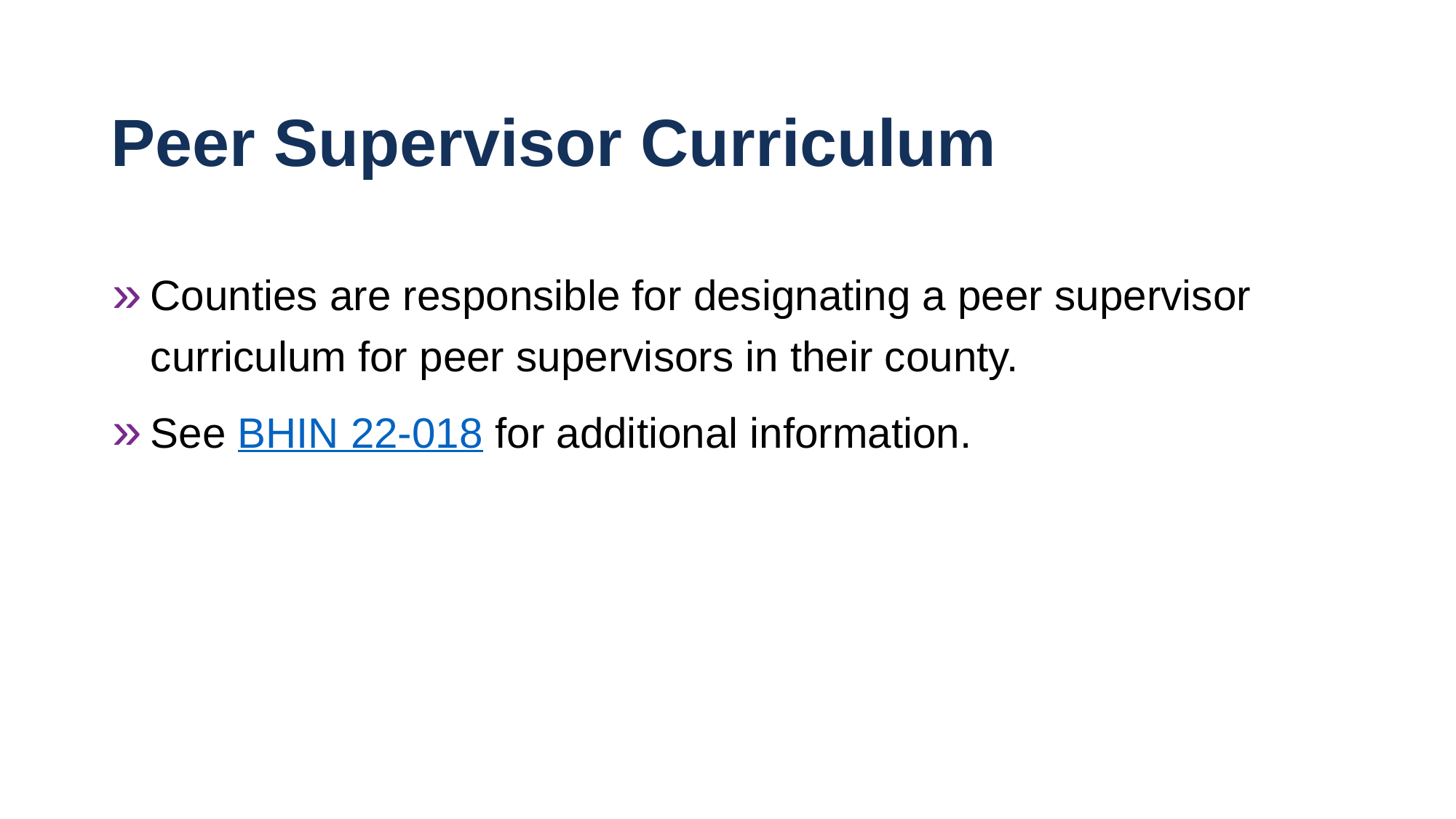

# Peer Supervisor Curriculum
Counties are responsible for designating a peer supervisor curriculum for peer supervisors in their county.
See BHIN 22-018 for additional information.